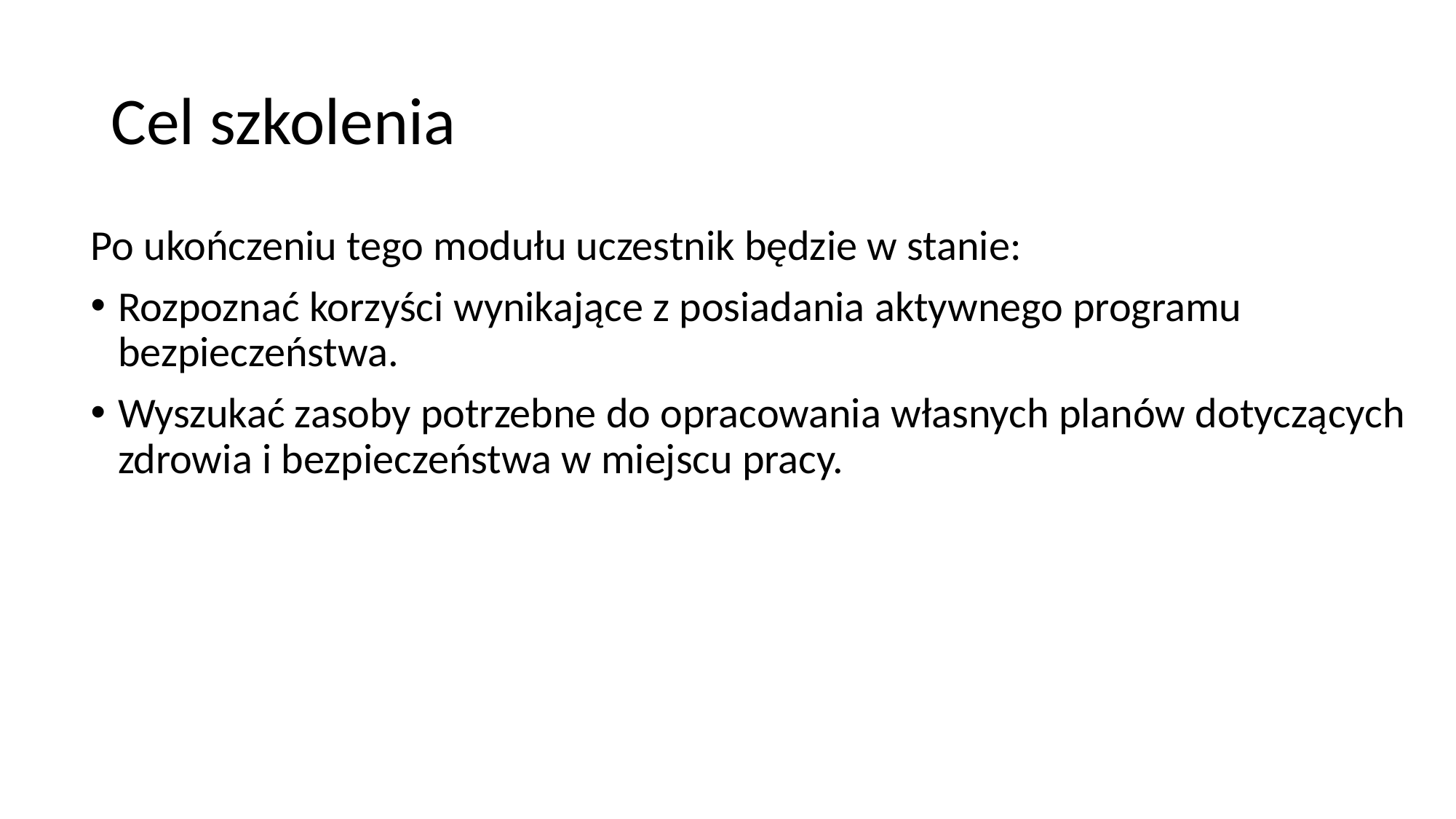

# Cel szkolenia
Po ukończeniu tego modułu uczestnik będzie w stanie:
Rozpoznać korzyści wynikające z posiadania aktywnego programu bezpieczeństwa.
Wyszukać zasoby potrzebne do opracowania własnych planów dotyczących zdrowia i bezpieczeństwa w miejscu pracy.